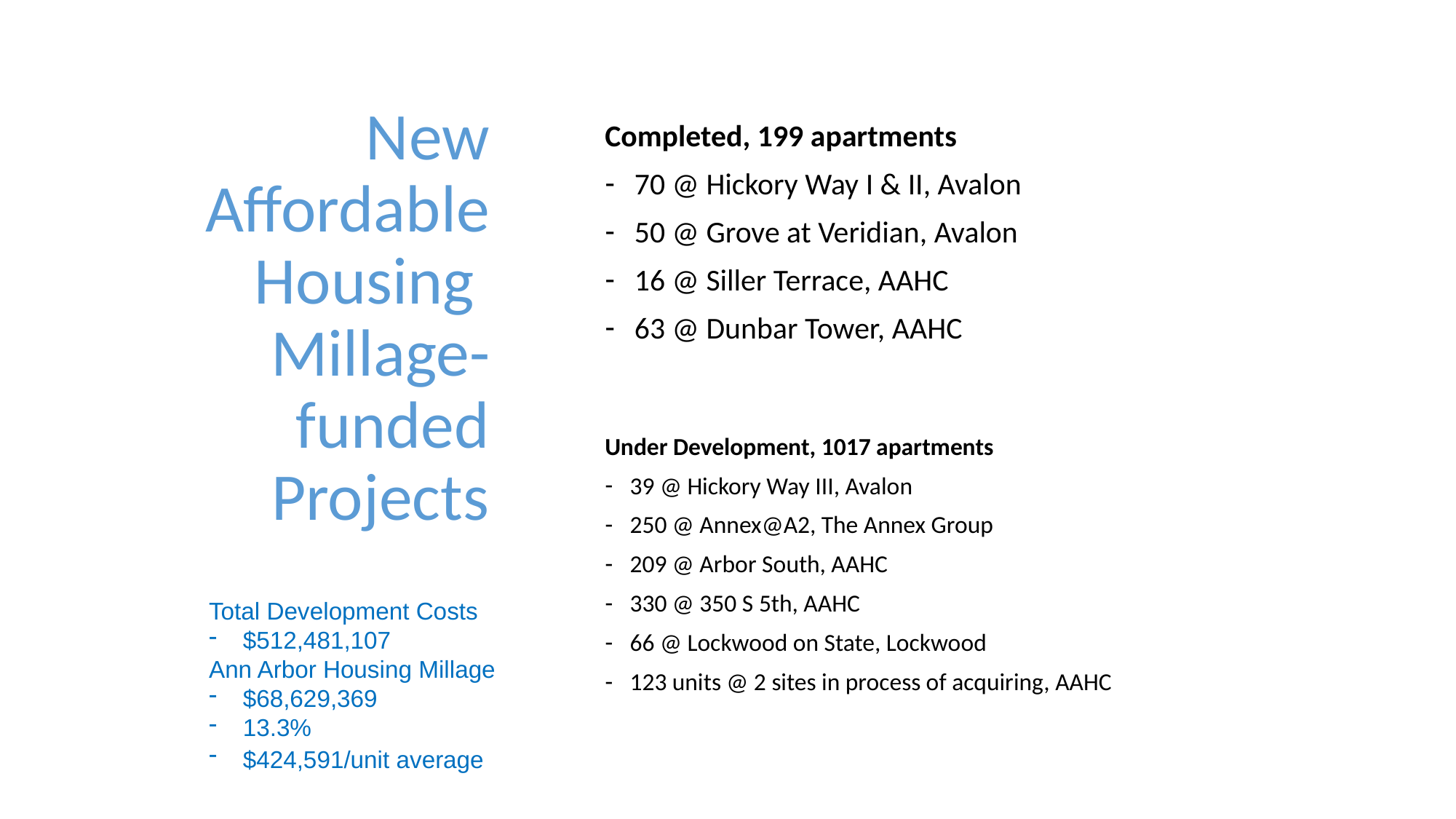

# New Affordable Housing Millage-funded Projects
Completed, 199 apartments
70 @ Hickory Way I & II, Avalon
50 @ Grove at Veridian, Avalon
16 @ Siller Terrace, AAHC
63 @ Dunbar Tower, AAHC

Under Development, 1017 apartments
39 @ Hickory Way III, Avalon
250 @ Annex@A2, The Annex Group
209 @ Arbor South, AAHC
330 @ 350 S 5th, AAHC
66 @ Lockwood on State, Lockwood
123 units @ 2 sites in process of acquiring, AAHC
Total Development Costs
$512,481,107
Ann Arbor Housing Millage
$68,629,369
13.3%
$424,591/unit average